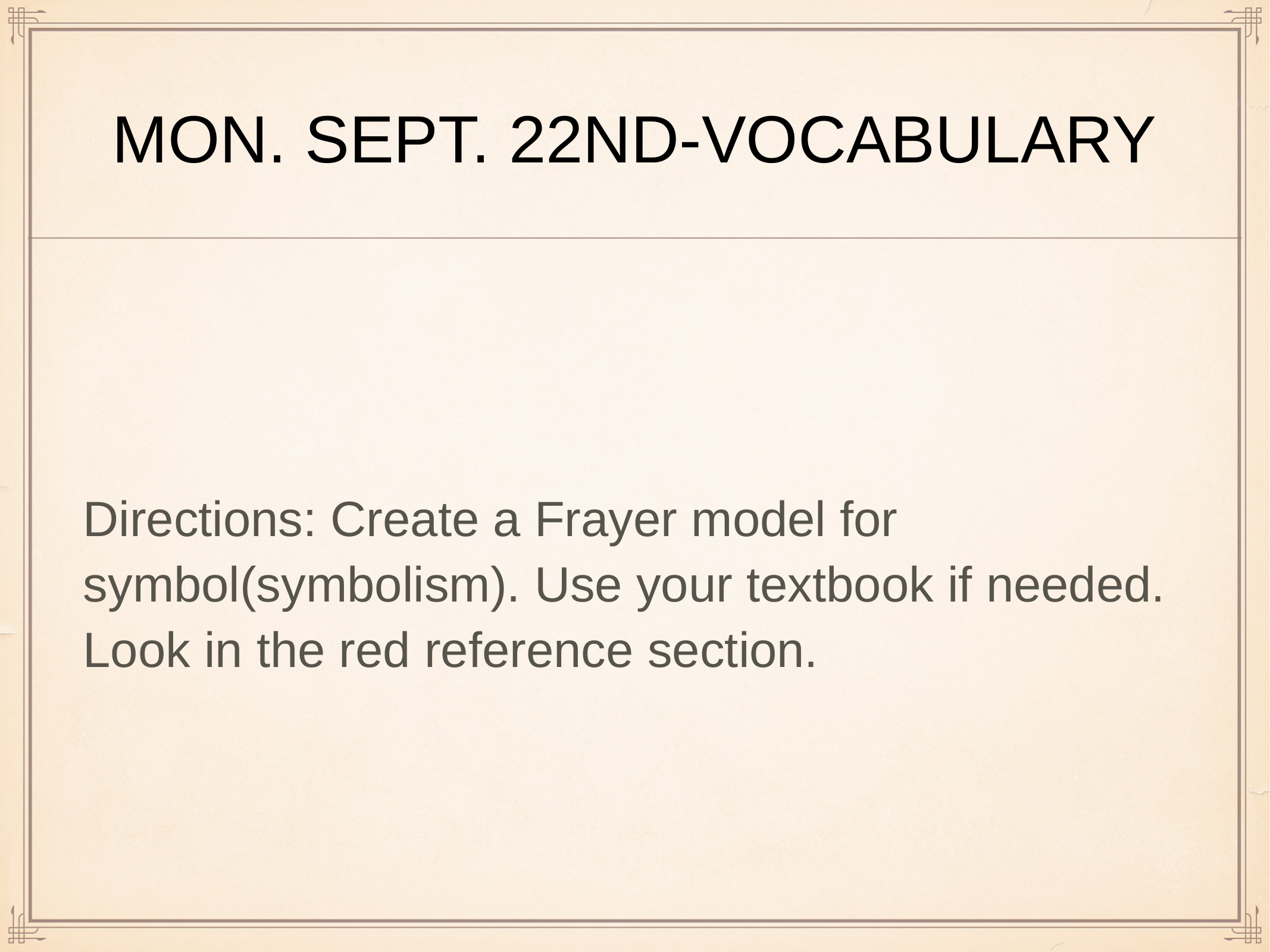

# Mon. sept. 22nd-vocabulary
Directions: Create a Frayer model for symbol(symbolism). Use your textbook if needed. Look in the red reference section.